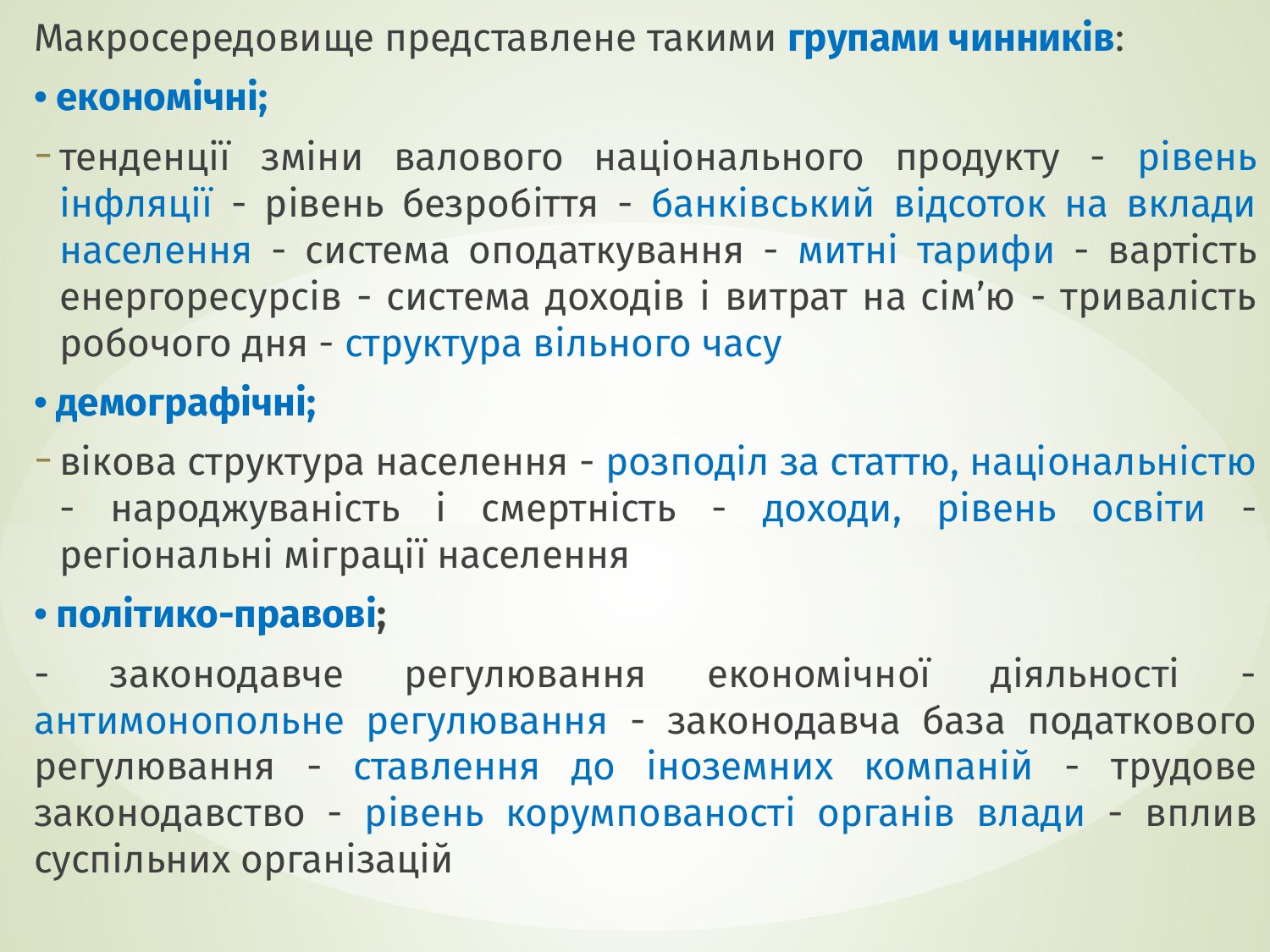

Макросередовище представлене такими групами чинників:
• економічні;
тенденції зміни валового національного продукту - рівень інфляції - рівень безробіття - банківський відсоток на вклади населення - система оподаткування - митні тарифи - вартість енергоресурсів - система доходів і витрат на сім’ю - тривалість робочого дня - структура вільного часу
• демографічні;
вікова структура населення - розподіл за статтю, національністю - народжуваність і смертність - доходи, рівень освіти - регіональні міграції населення
• політико-правові;
- законодавче регулювання економічної діяльності - антимонопольне регулювання - законодавча база податкового регулювання - ставлення до іноземних компаній - трудове законодавство - рівень корумпованості органів влади - вплив суспільних організацій